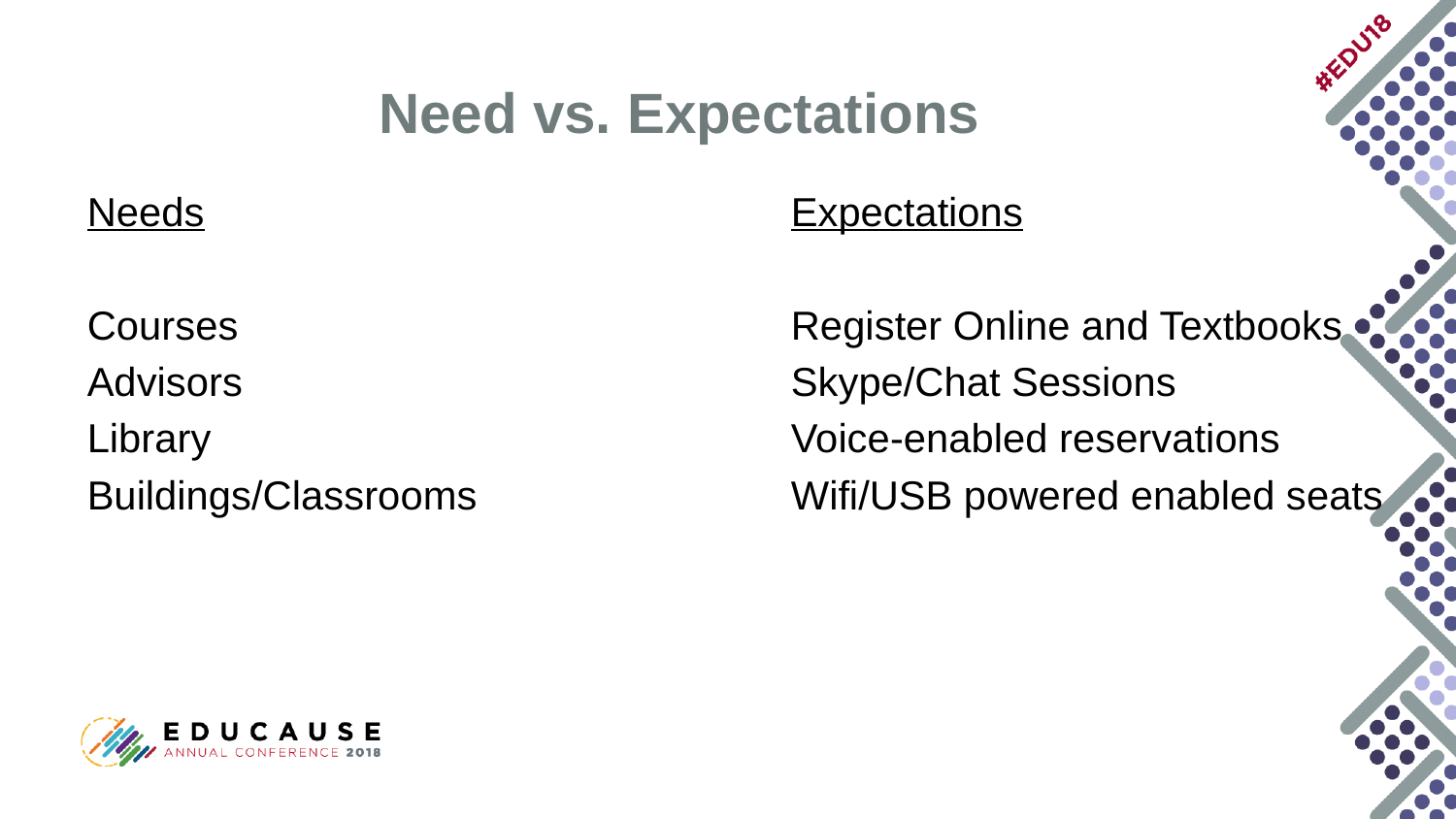

# Need vs. Expectations
Expectations

Register Online and Textbooks
Skype/Chat Sessions
Voice-enabled reservations
Wifi/USB powered enabled seats

Needs

Courses
Advisors
Library
Buildings/Classrooms